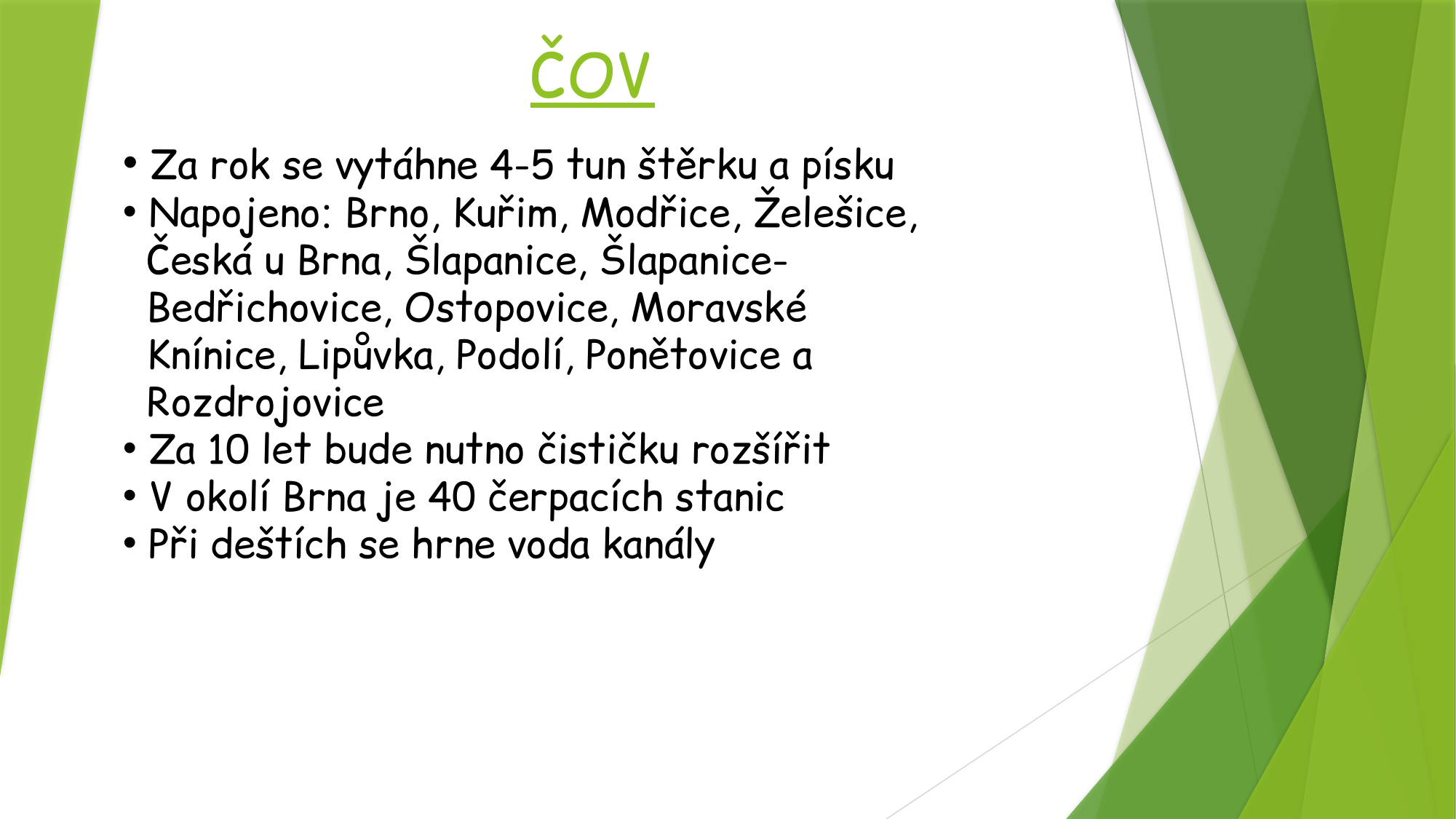

ČOV
 Za rok se vytáhne 4-5 tun štěrku a písku
 Napojeno: Brno, Kuřim, Modřice, Želešice,
  Česká u Brna, Šlapanice, Šlapanice-
  Bedřichovice, Ostopovice, Moravské
  Knínice, Lipůvka, Podolí, Ponětovice a
  Rozdrojovice
 Za 10 let bude nutno čističku rozšířit
 V okolí Brna je 40 čerpacích stanic
 Při deštích se hrne voda kanály